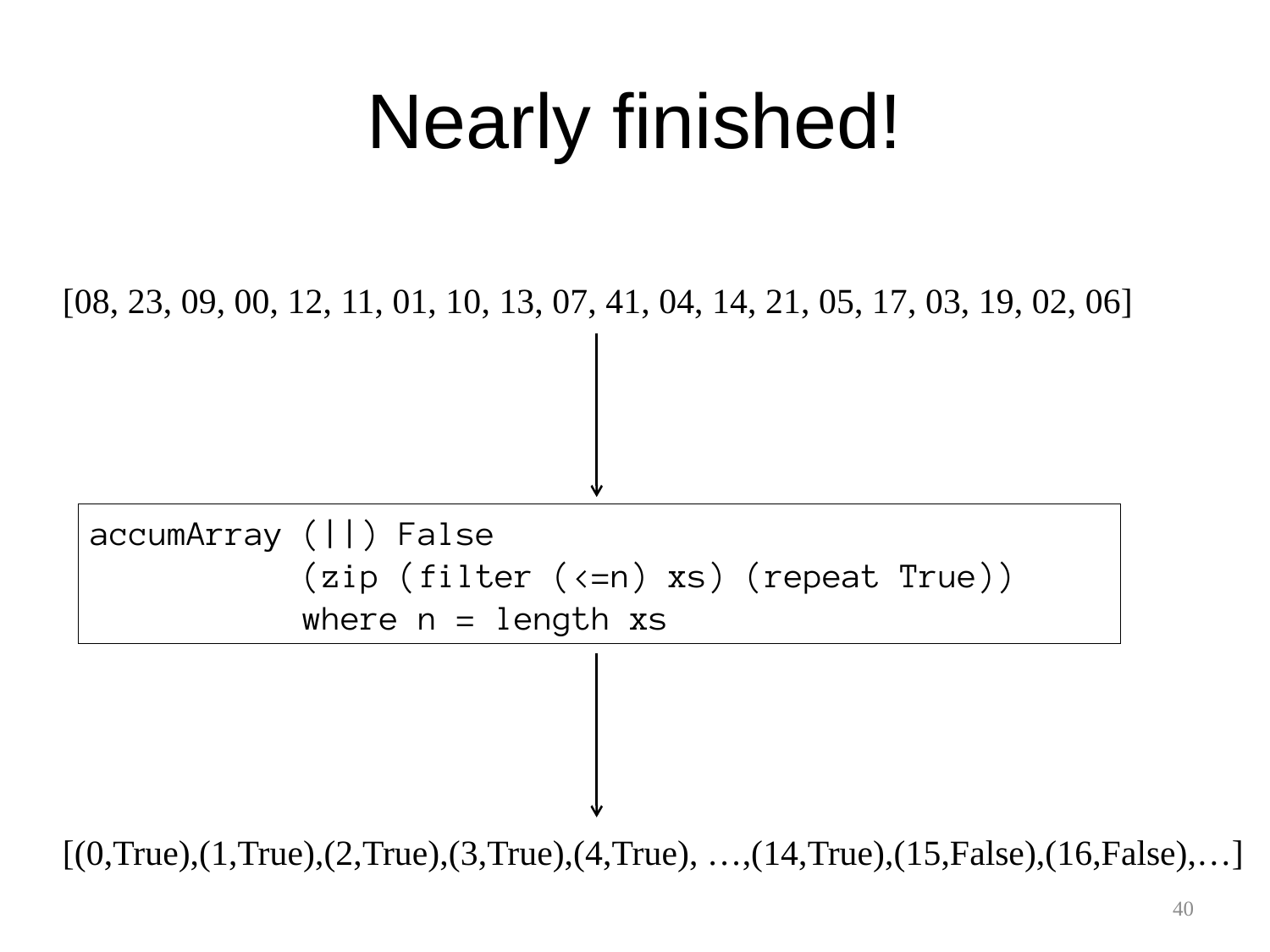

# Nearly finished!
[08, 23, 09, 00, 12, 11, 01, 10, 13, 07, 41, 04, 14, 21, 05, 17, 03, 19, 02, 06]
accumArray (||) False
           (zip (filter (<=n) xs) (repeat True))
           where n = length xs
[(0,True),(1,True),(2,True),(3,True),(4,True), …,(14,True),(15,False),(16,False),…]
40